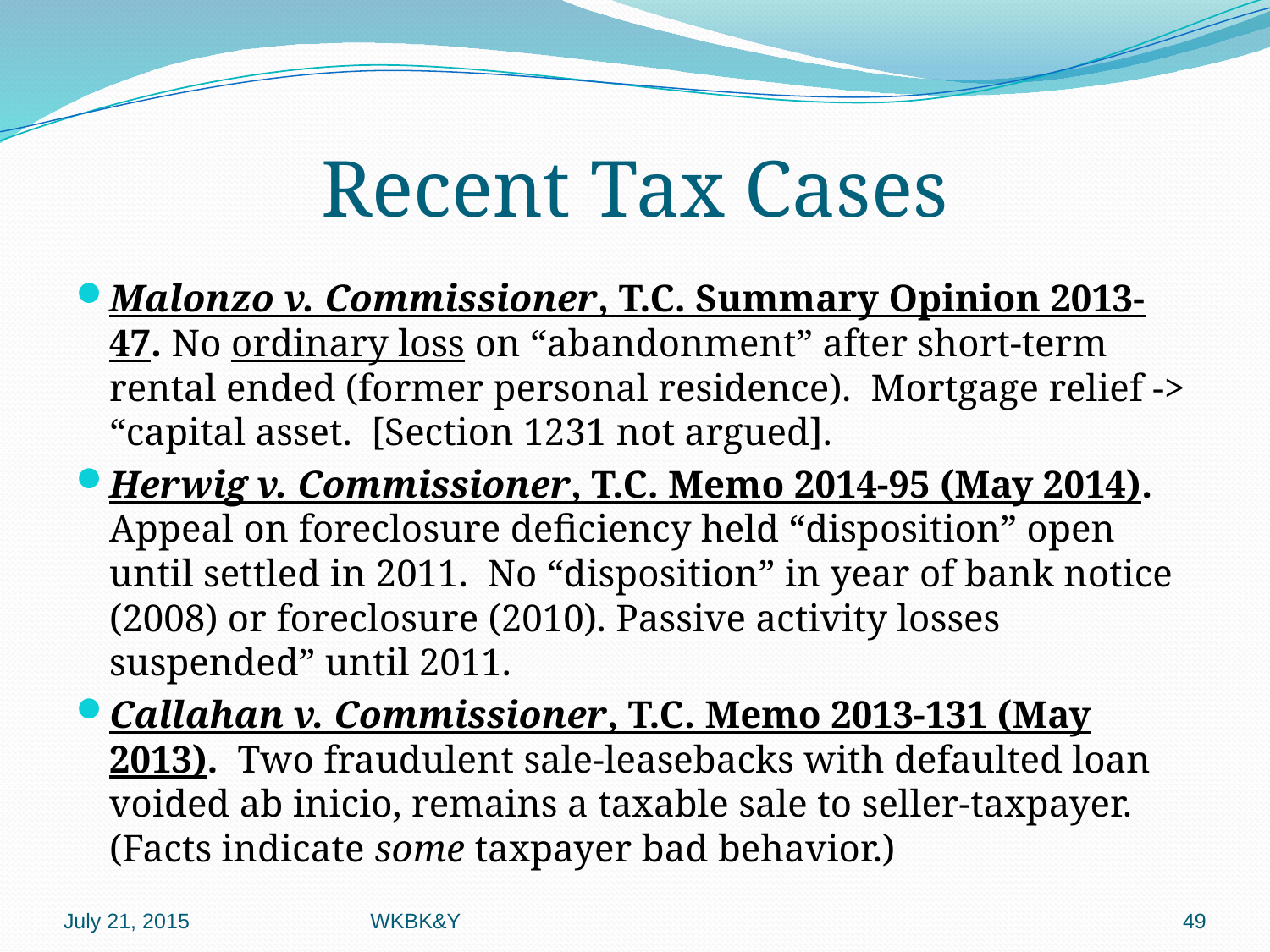

# Recent Tax Cases
Malonzo v. Commissioner, T.C. Summary Opinion 2013-47. No ordinary loss on “abandonment” after short-term rental ended (former personal residence).  Mortgage relief -> “capital asset.  [Section 1231 not argued].
Herwig v. Commissioner, T.C. Memo 2014-95 (May 2014).  Appeal on foreclosure deficiency held “disposition” open until settled in 2011.  No “disposition” in year of bank notice (2008) or foreclosure (2010). Passive activity losses suspended” until 2011.
Callahan v. Commissioner, T.C. Memo 2013-131 (May 2013).  Two fraudulent sale-leasebacks with defaulted loan voided ab inicio, remains a taxable sale to seller-taxpayer.  (Facts indicate some taxpayer bad behavior.)
July 21, 2015
WKBK&Y
49